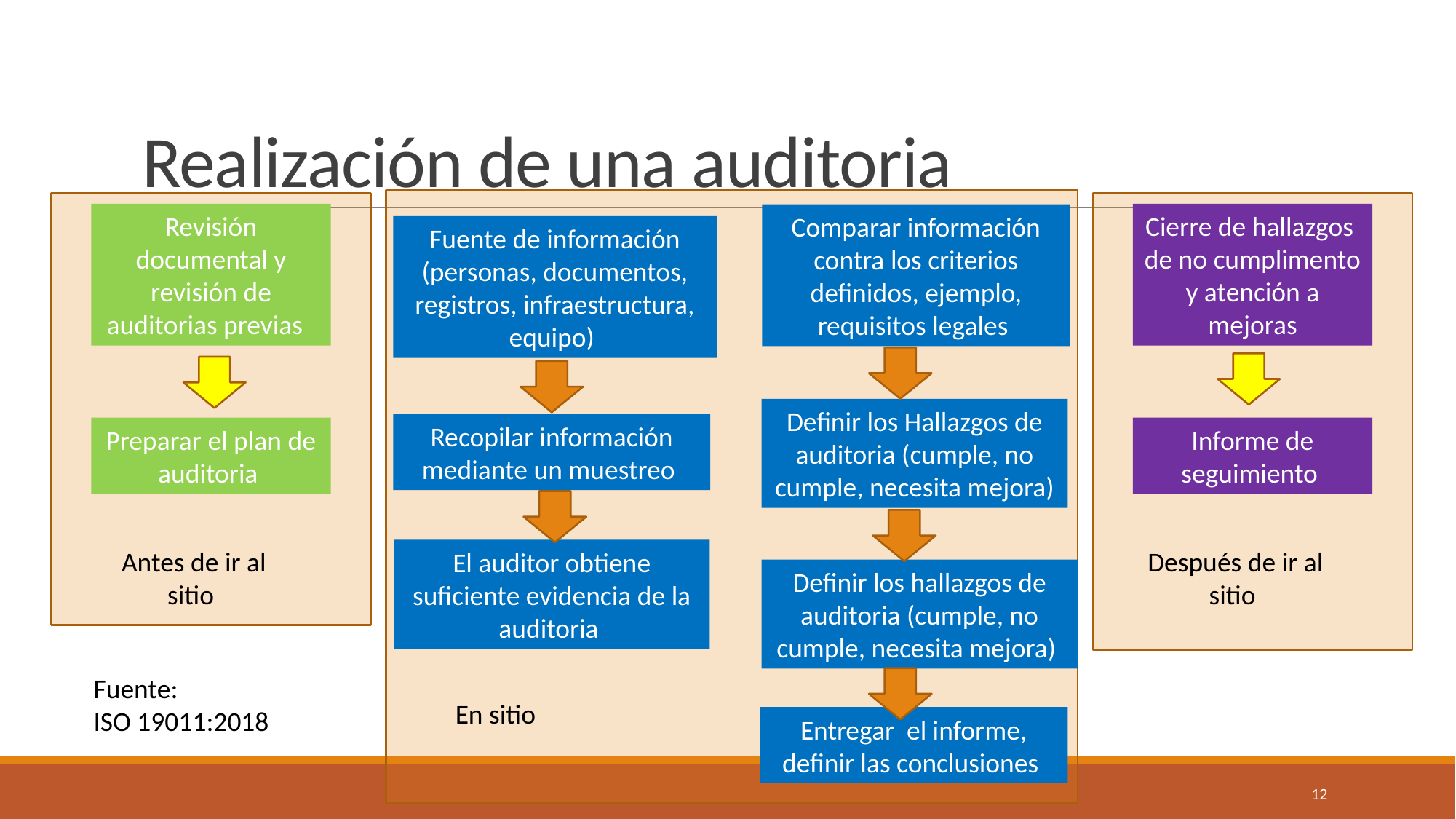

# Realización de una auditoria

Revisión documental y revisión de auditorias previas

Preparar el plan de auditoria
Antes de ir al sitio

Cierre de hallazgos  de no cumplimento y atención a mejoras

Informe de seguimiento
Después de ir al sitio
Comparar información contra los criterios definidos, ejemplo, requisitos legales
Fuente de información (personas, documentos, registros, infraestructura, equipo)

Definir los Hallazgos de auditoria (cumple, no cumple, necesita mejora)
Recopilar información mediante un muestreo

El auditor obtiene suficiente evidencia de la auditoria
Definir los hallazgos de auditoria (cumple, no cumple, necesita mejora)
Fuente:
ISO 19011:2018

En sitio
Entregar  el informe, definir las conclusiones
12